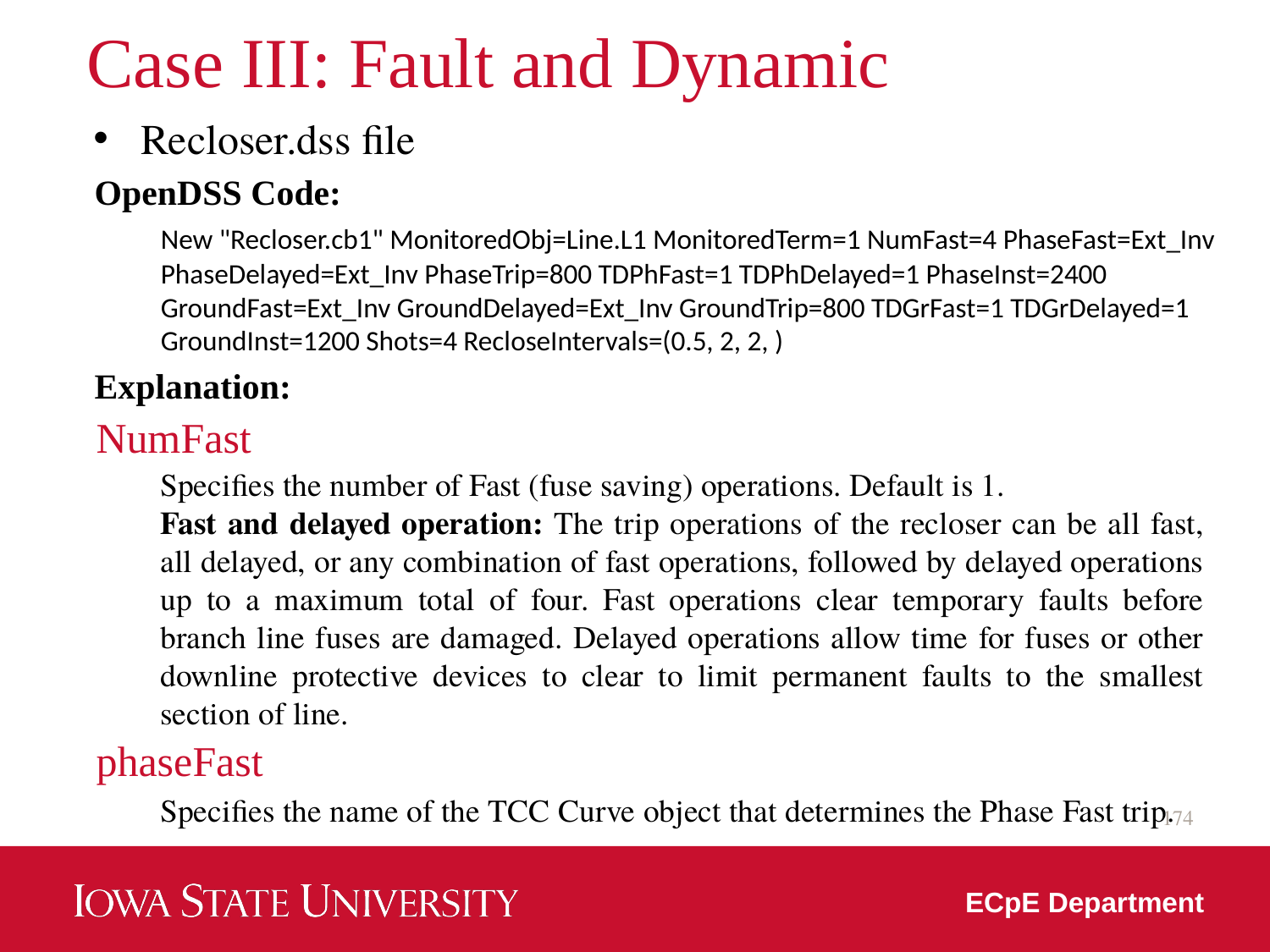

# Case III: Fault and Dynamic
Recloser.dss file

OpenDSS Code:
New "Recloser.cb1" MonitoredObj=Line.L1 MonitoredTerm=1 NumFast=4 PhaseFast=Ext_Inv PhaseDelayed=Ext_Inv PhaseTrip=800 TDPhFast=1 TDPhDelayed=1 PhaseInst=2400 GroundFast=Ext_Inv GroundDelayed=Ext_Inv GroundTrip=800 TDGrFast=1 TDGrDelayed=1 GroundInst=1200 Shots=4 RecloseIntervals=(0.5, 2, 2, )
Explanation:
NumFast
Specifies the number of Fast (fuse saving) operations. Default is 1.
Fast and delayed operation: The trip operations of the recloser can be all fast, all delayed, or any combination of fast operations, followed by delayed operations up to a maximum total of four. Fast operations clear temporary faults before branch line fuses are damaged. Delayed operations allow time for fuses or other downline protective devices to clear to limit permanent faults to the smallest section of line.
phaseFast
Specifies the name of the TCC Curve object that determines the Phase Fast trip.
174
ECpE Department